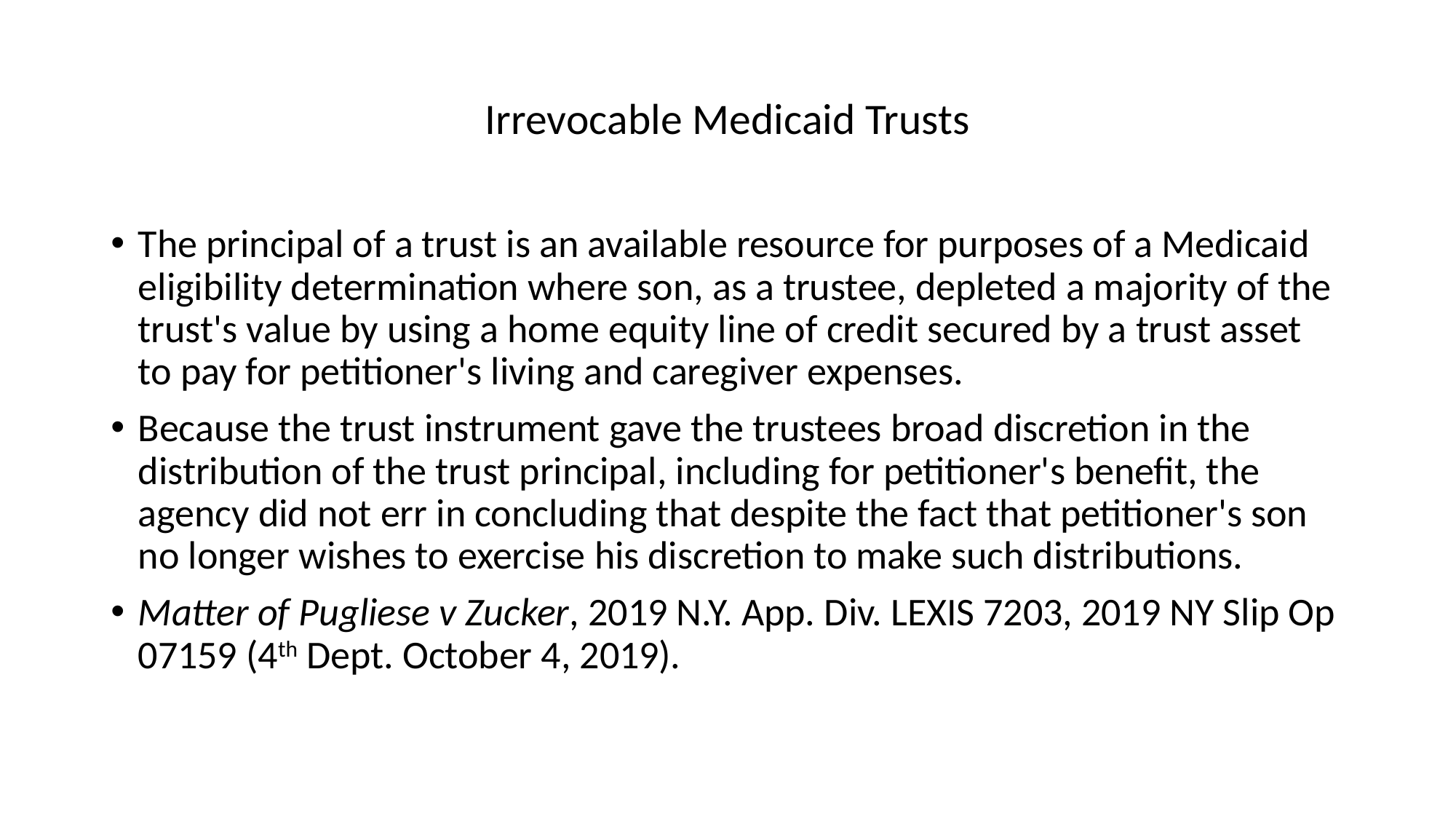

# Irrevocable Medicaid Trusts
The principal of a trust is an available resource for purposes of a Medicaid eligibility determination where son, as a trustee, depleted a majority of the trust's value by using a home equity line of credit secured by a trust asset to pay for petitioner's living and caregiver expenses.
Because the trust instrument gave the trustees broad discretion in the distribution of the trust principal, including for petitioner's benefit, the agency did not err in concluding that despite the fact that petitioner's son no longer wishes to exercise his discretion to make such distributions.
Matter of Pugliese v Zucker, 2019 N.Y. App. Div. LEXIS 7203, 2019 NY Slip Op 07159 (4th Dept. October 4, 2019).